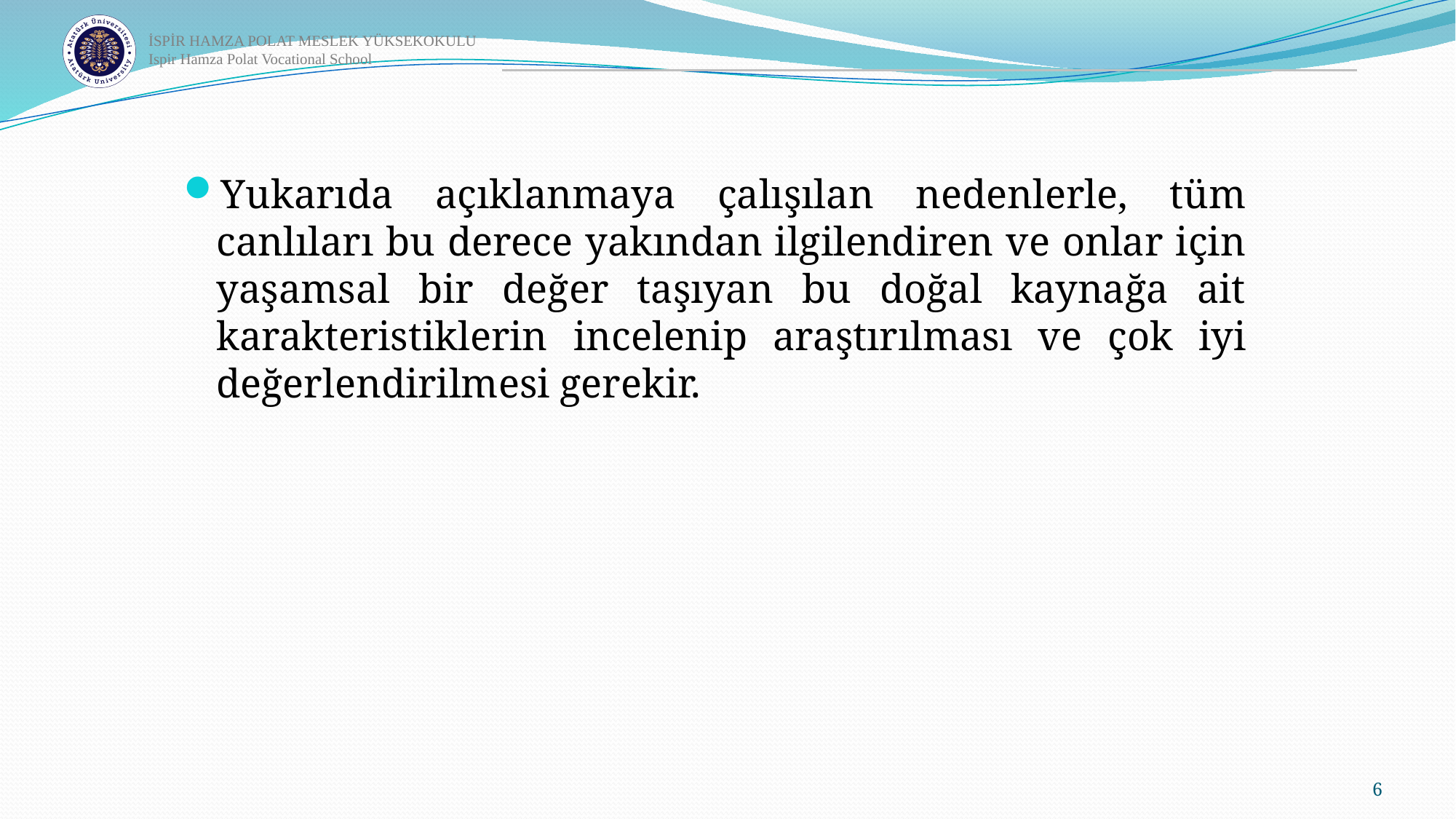

Yukarıda açıklanmaya çalışılan nedenlerle, tüm canlıları bu derece yakından ilgilendiren ve onlar için yaşamsal bir değer taşıyan bu doğal kaynağa ait karakteristiklerin incelenip araştırılması ve çok iyi değerlendirilmesi gerekir.
6